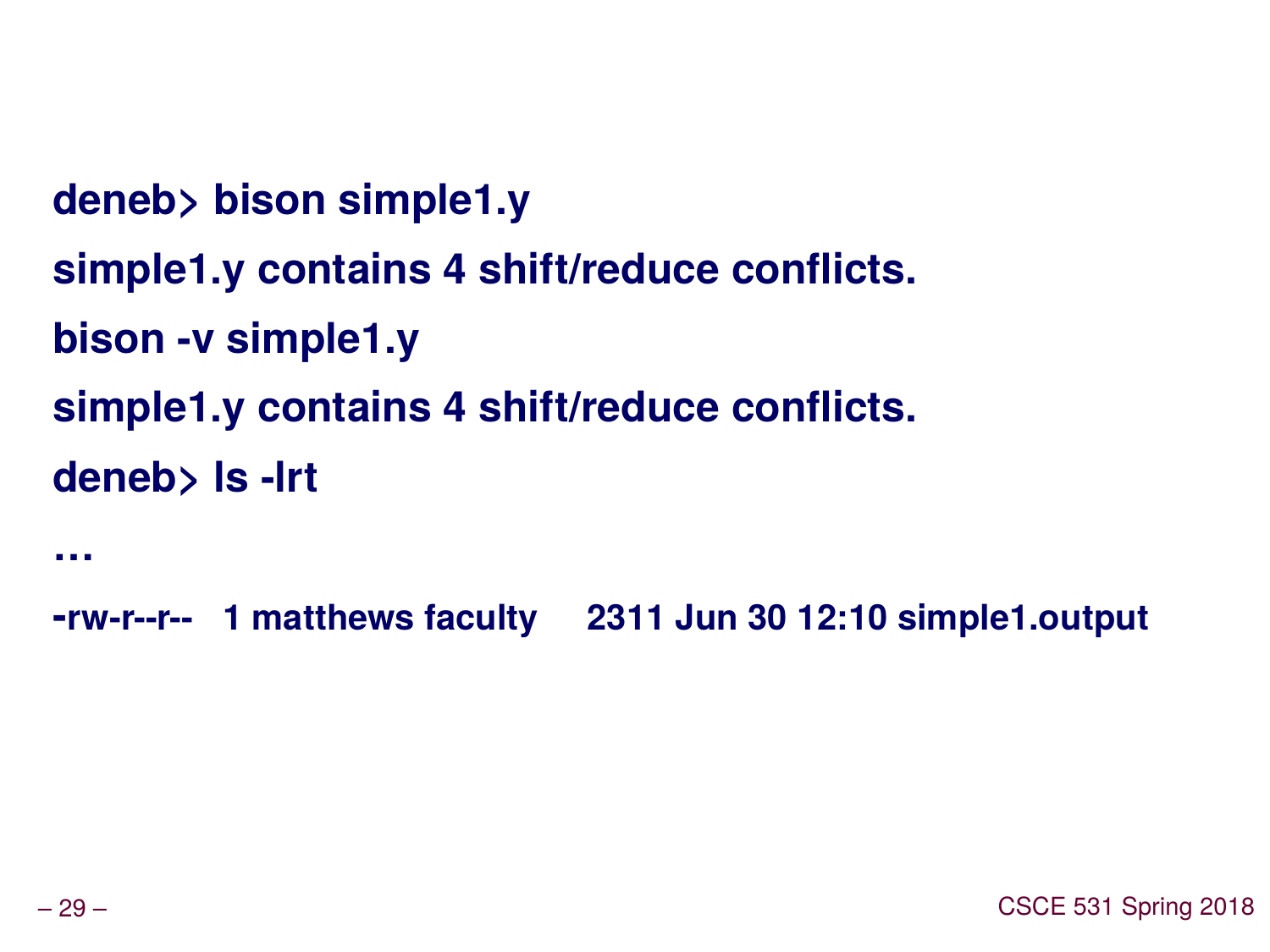

#
deneb> bison simple1.y
simple1.y contains 4 shift/reduce conflicts.
bison -v simple1.y
simple1.y contains 4 shift/reduce conflicts.
deneb> ls -lrt
…
-rw-r--r--   1 matthews faculty     2311 Jun 30 12:10 simple1.output